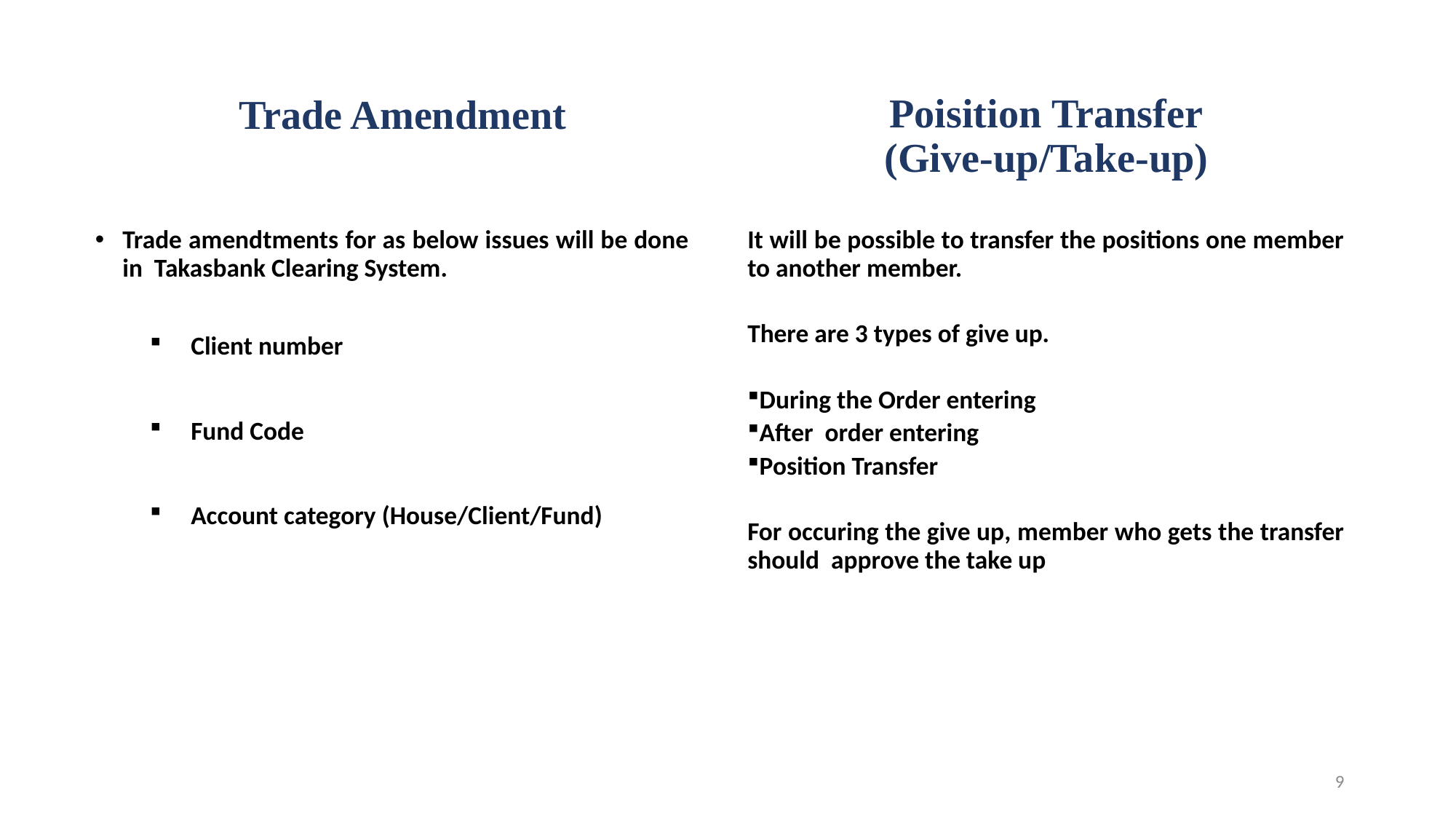

Trade Amendment
Poisition Transfer
(Give-up/Take-up)
Trade amendtments for as below issues will be done in  Takasbank Clearing System.

Client number

Fund Code

Account category (House/Client/Fund)
It will be possible to transfer the positions one member to another member.

There are 3 types of give up.

During the Order entering
After  order entering
Position Transfer

For occuring the give up, member who gets the transfer should  approve the take up
9